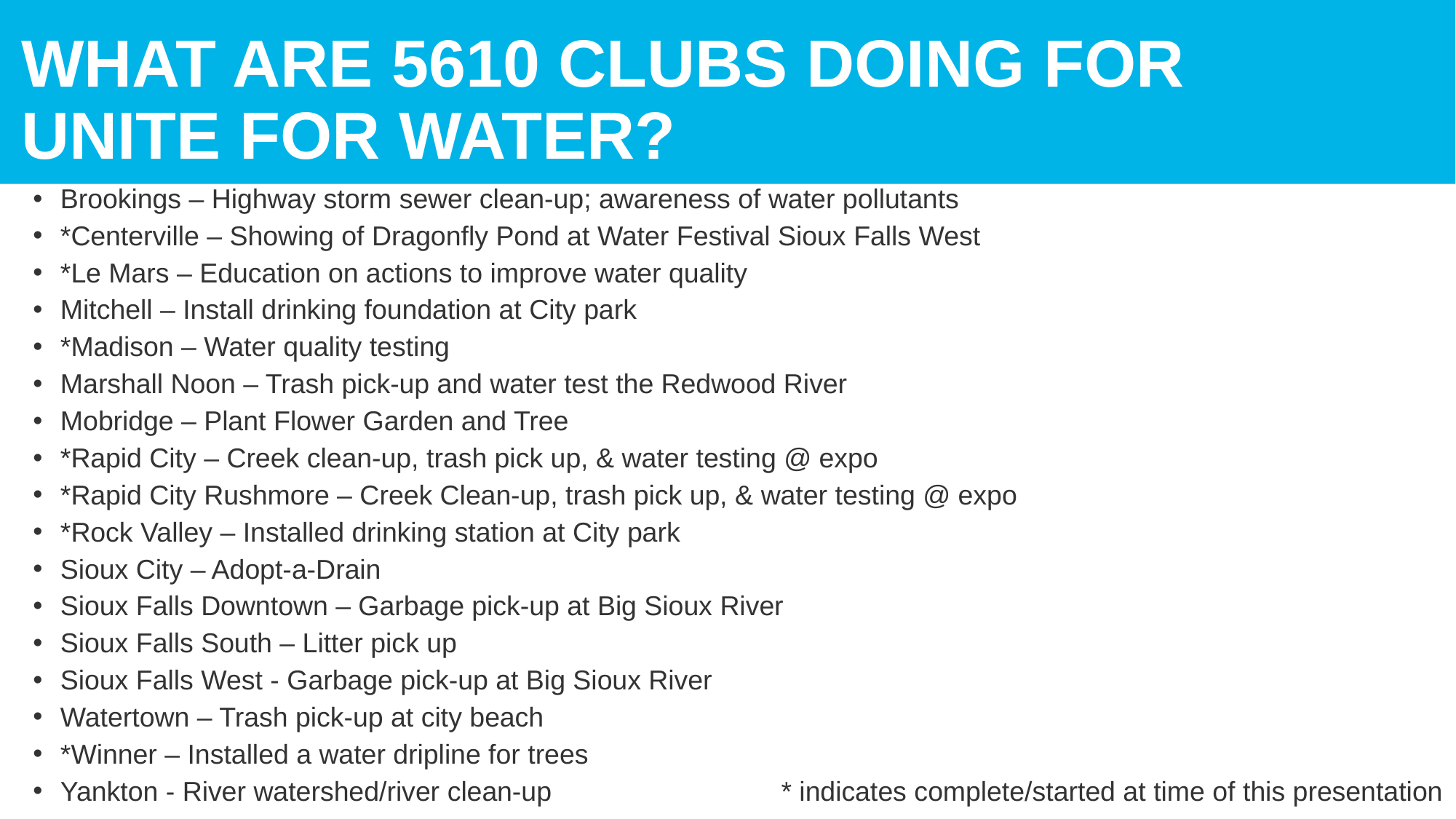

# What are 5610 clubs doing for unite for water?
Brookings – Highway storm sewer clean-up; awareness of water pollutants
*Centerville – Showing of Dragonfly Pond at Water Festival Sioux Falls West
*Le Mars – Education on actions to improve water quality
Mitchell – Install drinking foundation at City park
*Madison – Water quality testing
Marshall Noon – Trash pick-up and water test the Redwood River
Mobridge – Plant Flower Garden and Tree
*Rapid City – Creek clean-up, trash pick up, & water testing @ expo
*Rapid City Rushmore – Creek Clean-up, trash pick up, & water testing @ expo
*Rock Valley – Installed drinking station at City park
Sioux City – Adopt-a-Drain
Sioux Falls Downtown – Garbage pick-up at Big Sioux River
Sioux Falls South – Litter pick up
Sioux Falls West - Garbage pick-up at Big Sioux River
Watertown – Trash pick-up at city beach
*Winner – Installed a water dripline for trees
Yankton - River watershed/river clean-up	                       * indicates complete/started at time of this presentation